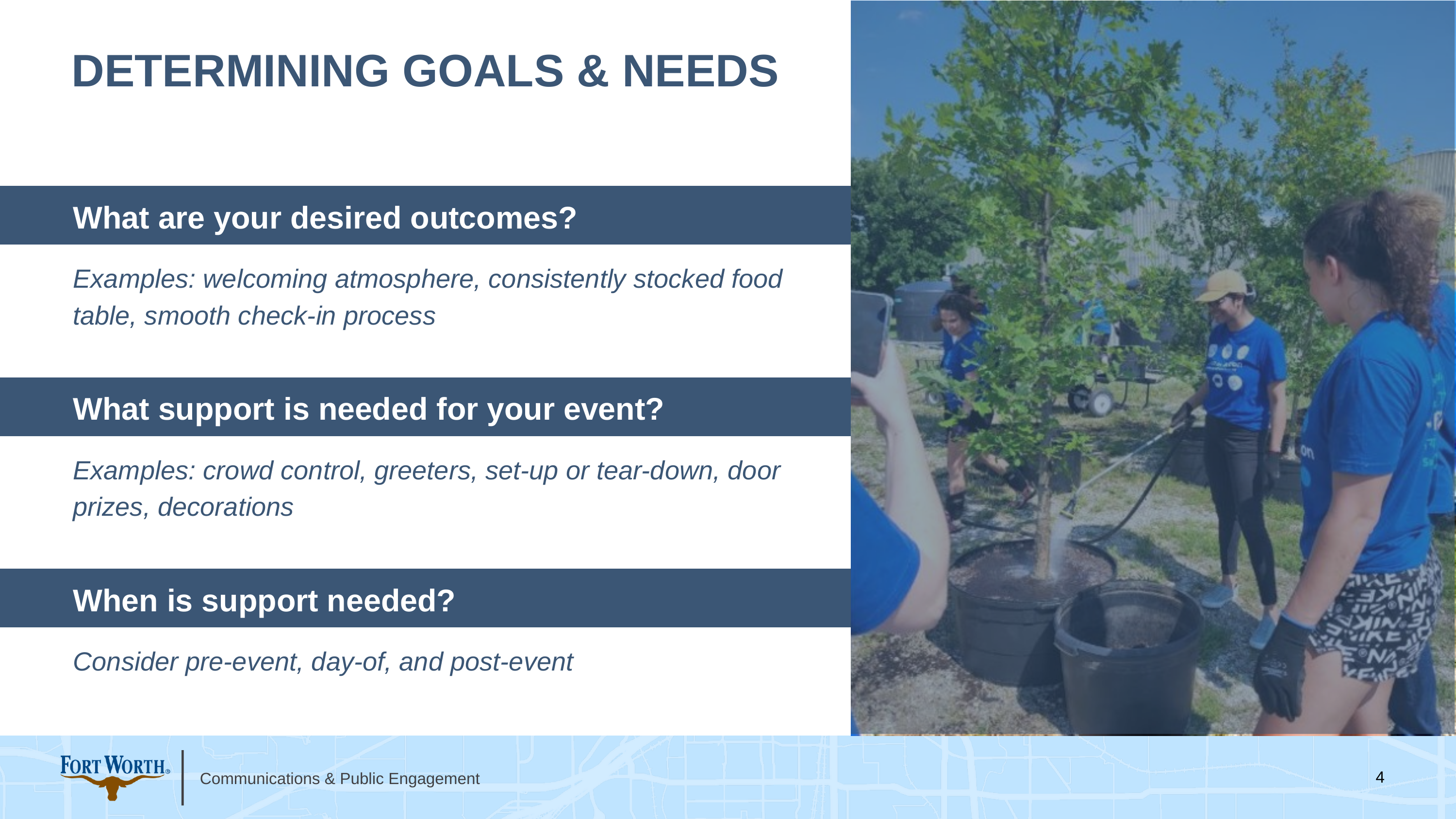

DETERMINING GOALS & NEEDS

What are your desired outcomes?
Examples: welcoming atmosphere, consistently stocked food table, smooth check-in process

What support is needed for your event?
Examples: crowd control, greeters, set-up or tear-down, door prizes, decorations

When is support needed?
Consider pre-event, day-of, and post-event

4
Communications & Public Engagement